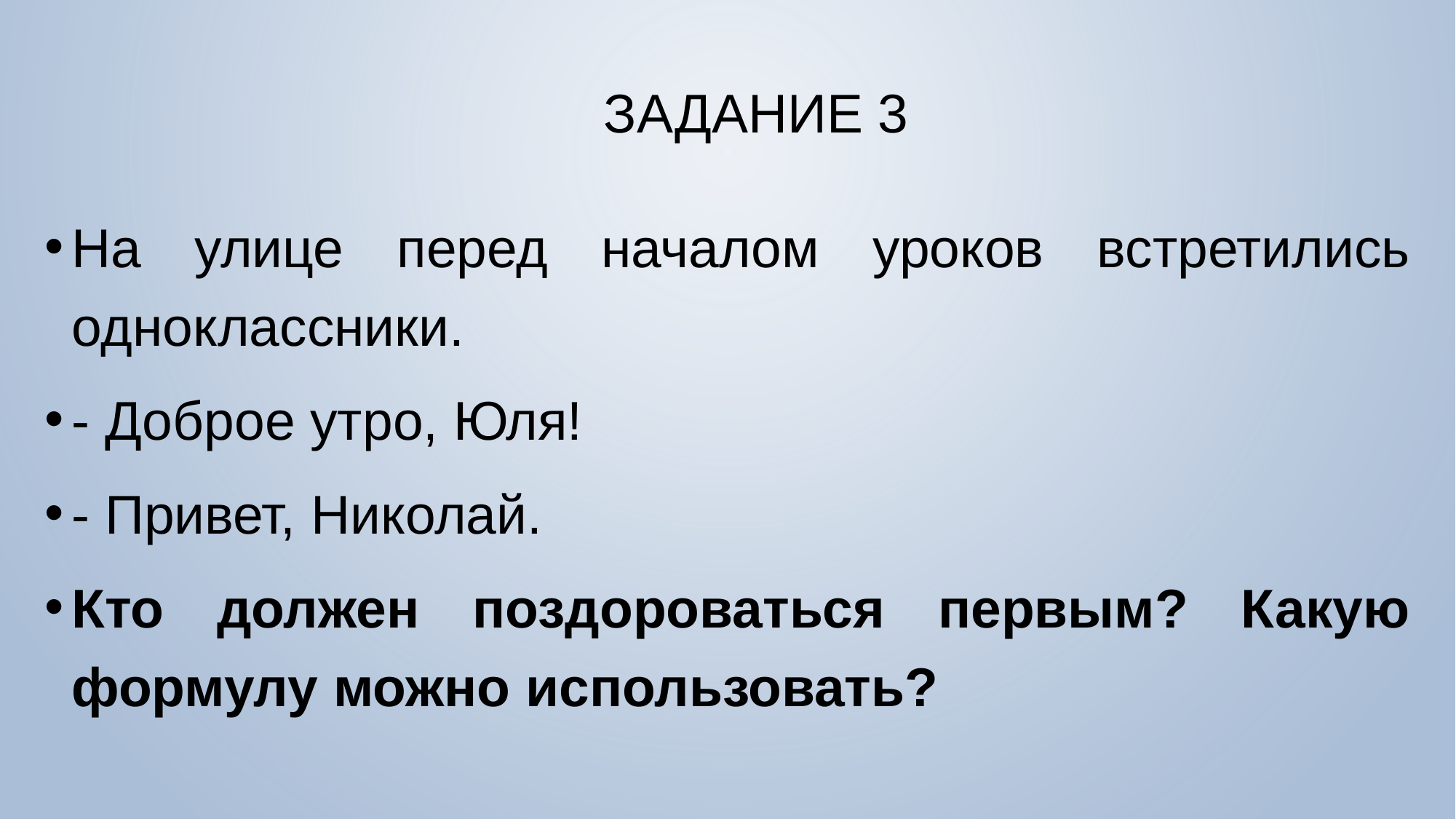

# Задание 3
На улице перед началом уроков встретились одноклассники.
- Доброе утро, Юля!
- Привет, Николай.
Кто должен поздороваться первым? Какую формулу можно использовать?